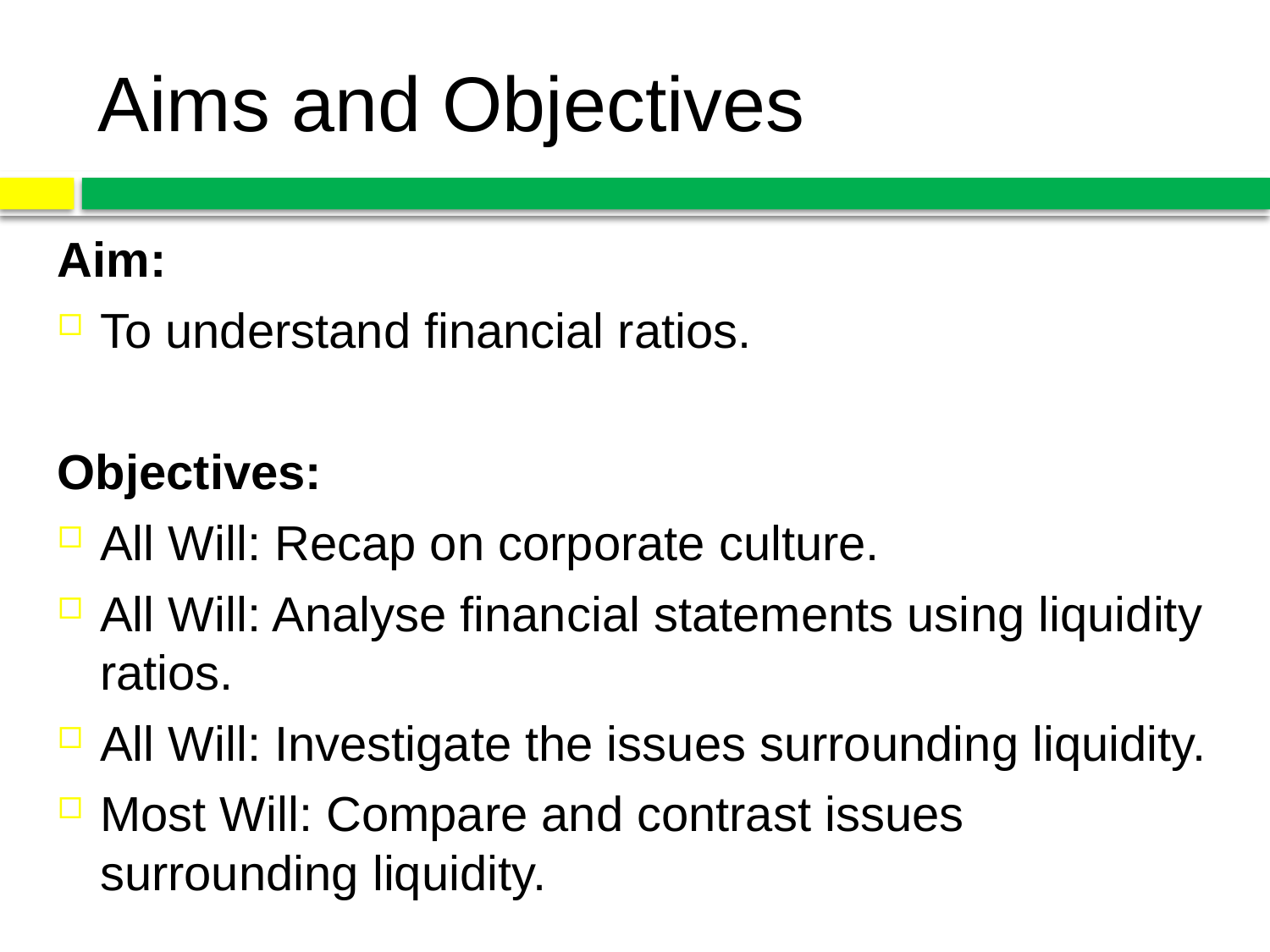

# Aims and Objectives
Aim:
To understand financial ratios.

Objectives:
All Will: Recap on corporate culture.
All Will: Analyse financial statements using liquidity ratios.
All Will: Investigate the issues surrounding liquidity.
Most Will: Compare and contrast issues surrounding liquidity.